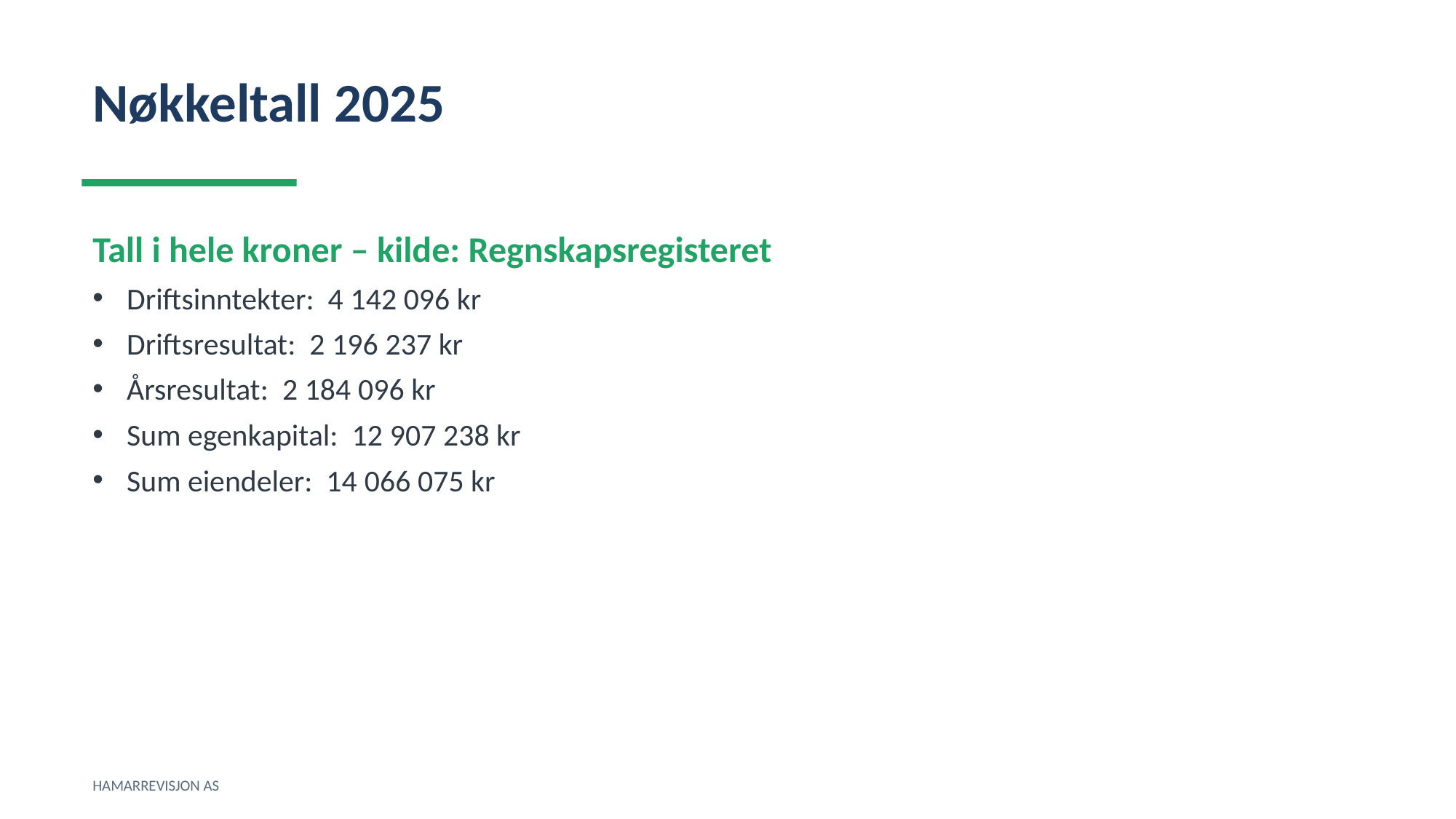

Nøkkeltall 2025

Tall i hele kroner – kilde: Regnskapsregisteret
Driftsinntekter:  4 142 096 kr
Driftsresultat:  2 196 237 kr
Årsresultat:  2 184 096 kr
Sum egenkapital:  12 907 238 kr
Sum eiendeler:  14 066 075 kr
HAMARREVISJON AS